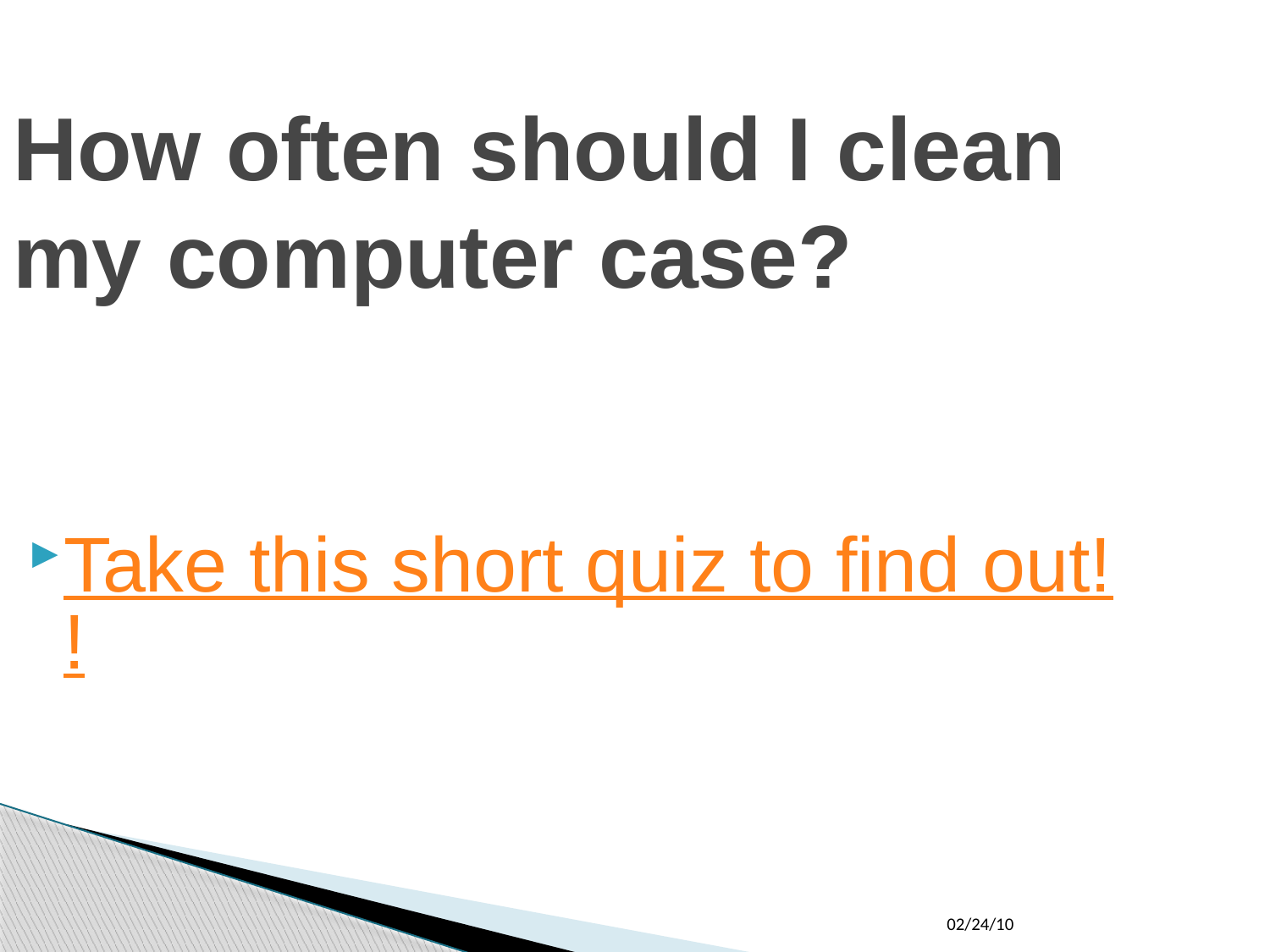

How often should I clean my computer case?
Take this short quiz to find out!!
02/24/10